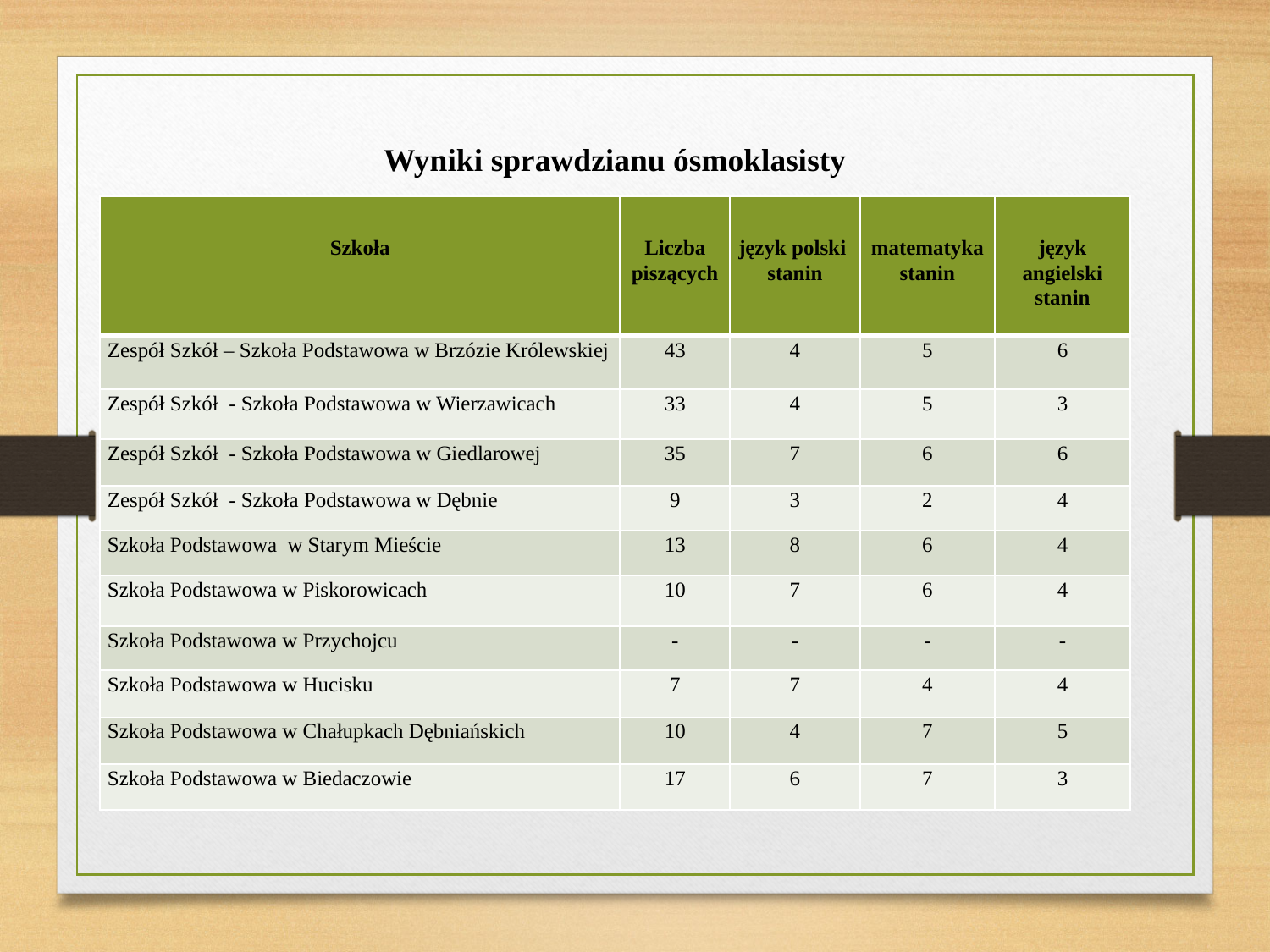

Wyniki sprawdzianu ósmoklasisty

| Szkoła | Liczba piszących | język polski stanin | matematyka stanin | język angielski stanin |
| --- | --- | --- | --- | --- |
| Zespół Szkół – Szkoła Podstawowa w Brzózie Królewskiej | 43 | 4 | 5 | 6 |
| Zespół Szkół - Szkoła Podstawowa w Wierzawicach | 33 | 4 | 5 | 3 |
| Zespół Szkół - Szkoła Podstawowa w Giedlarowej | 35 | 7 | 6 | 6 |
| Zespół Szkół - Szkoła Podstawowa w Dębnie | 9 | 3 | 2 | 4 |
| Szkoła Podstawowa w Starym Mieście | 13 | 8 | 6 | 4 |
| Szkoła Podstawowa w Piskorowicach | 10 | 7 | 6 | 4 |
| Szkoła Podstawowa w Przychojcu | - | - | - | - |
| Szkoła Podstawowa w Hucisku | 7 | 7 | 4 | 4 |
| Szkoła Podstawowa w Chałupkach Dębniańskich | 10 | 4 | 7 | 5 |
| Szkoła Podstawowa w Biedaczowie | 17 | 6 | 7 | 3 |